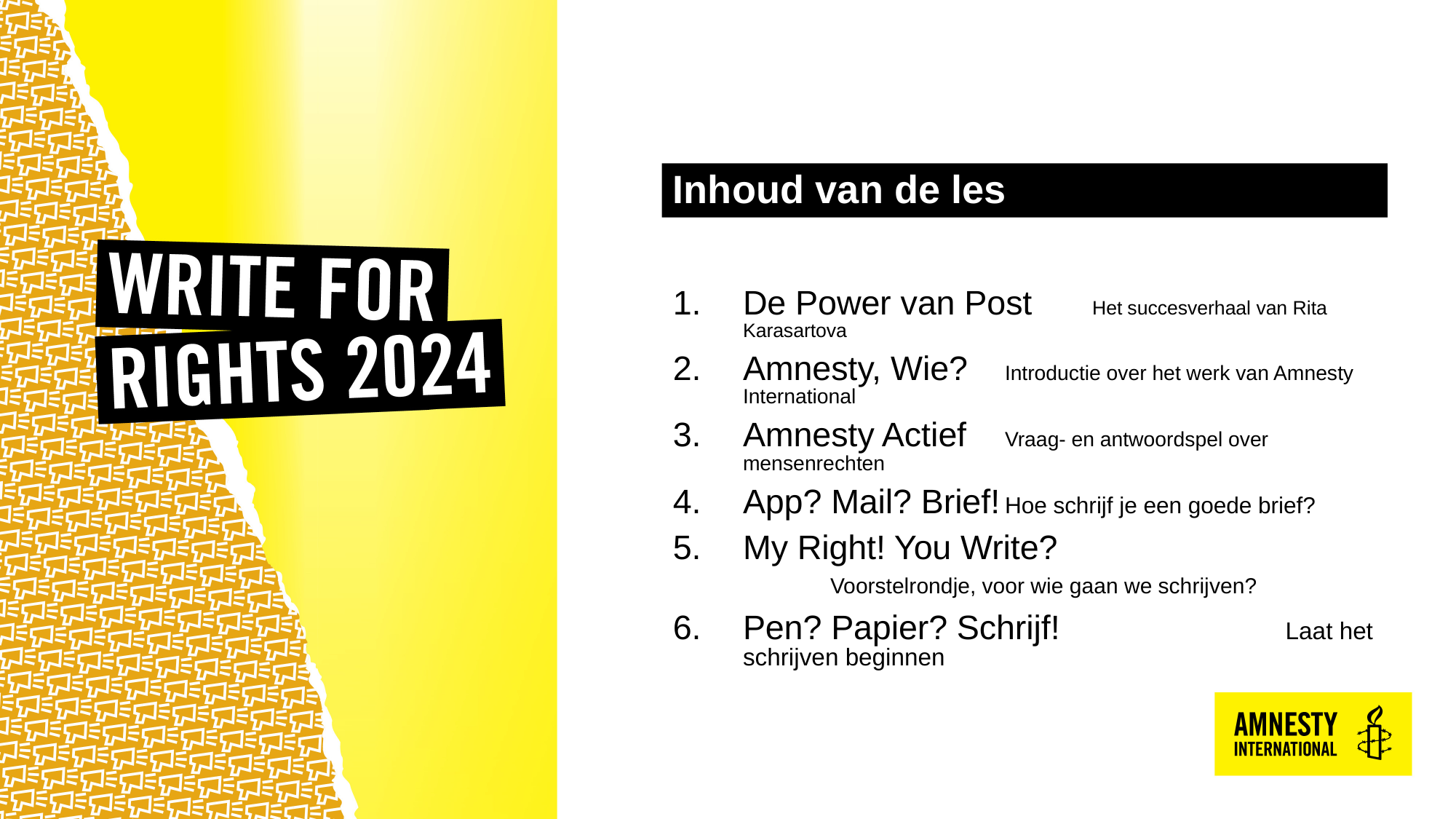

# Inhoud van de les

De Power van Post 					Het succesverhaal van Rita Karasartova
Amnesty, Wie?					Introductie over het werk van Amnesty International
Amnesty Actief					Vraag- en antwoordspel over mensenrechten
App? Mail? Brief!					Hoe schrijf je een goede brief?
My Right! You Write?
	Voorstelrondje, voor wie gaan we schrijven?
Pen? Papier? Schrijf!				        Laat het schrijven beginnen